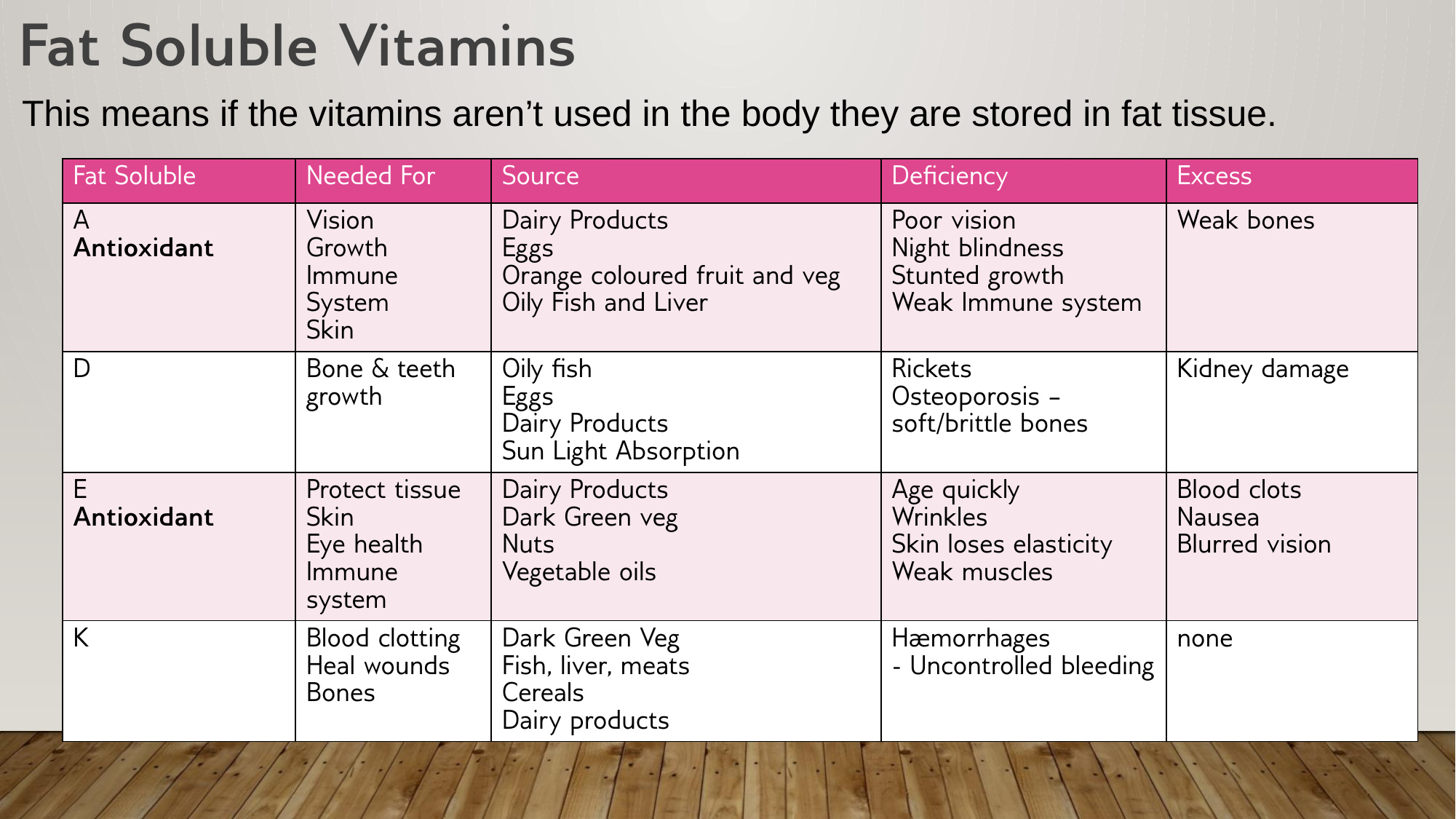

Fat Soluble Vitamins
This means if the vitamins aren’t used in the body they are stored in fat tissue.
| Fat Soluble | Needed For | Source | Deficiency | Excess |
| --- | --- | --- | --- | --- |
| A Antioxidant | Vision Growth Immune System Skin | Dairy Products Eggs Orange coloured fruit and veg Oily Fish and Liver | Poor vision Night blindness Stunted growth Weak Immune system | Weak bones |
| D | Bone & teeth growth | Oily fish Eggs Dairy Products Sun Light Absorption | Rickets Osteoporosis – soft/brittle bones | Kidney damage |
| E Antioxidant | Protect tissue Skin Eye health Immune system | Dairy Products Dark Green veg Nuts Vegetable oils | Age quickly Wrinkles Skin loses elasticity Weak muscles | Blood clots Nausea Blurred vision |
| K | Blood clotting Heal wounds Bones | Dark Green Veg Fish, liver, meats Cereals Dairy products | Haemorrhages - Uncontrolled bleeding | none |